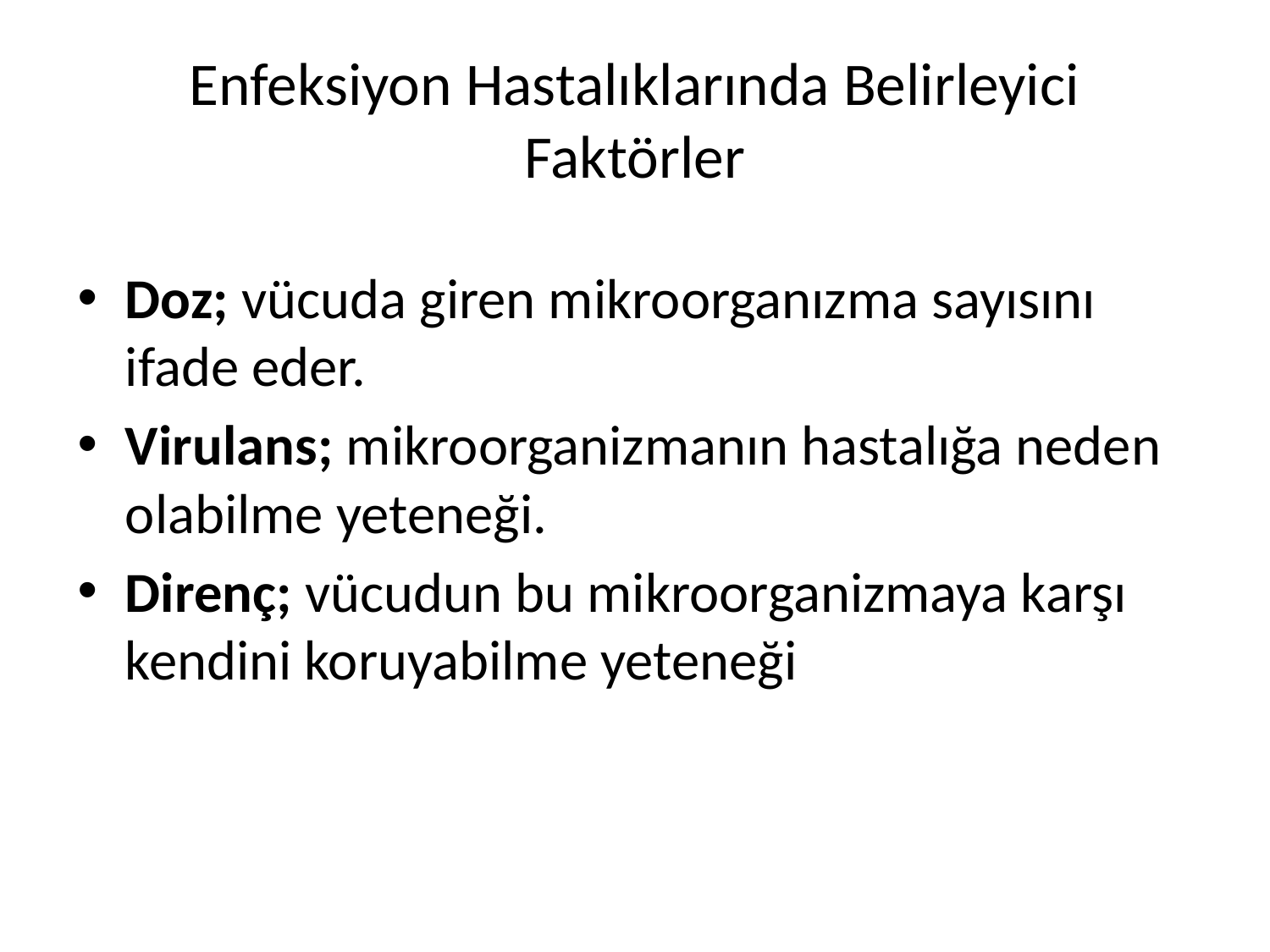

# Enfeksiyon Hastalıklarında Belirleyici Faktörler
Doz; vücuda giren mikroorganızma sayısını ifade eder.
Virulans; mikroorganizmanın hastalığa neden olabilme yeteneği.
Direnç; vücudun bu mikroorganizmaya karşı kendini koruyabilme yeteneği